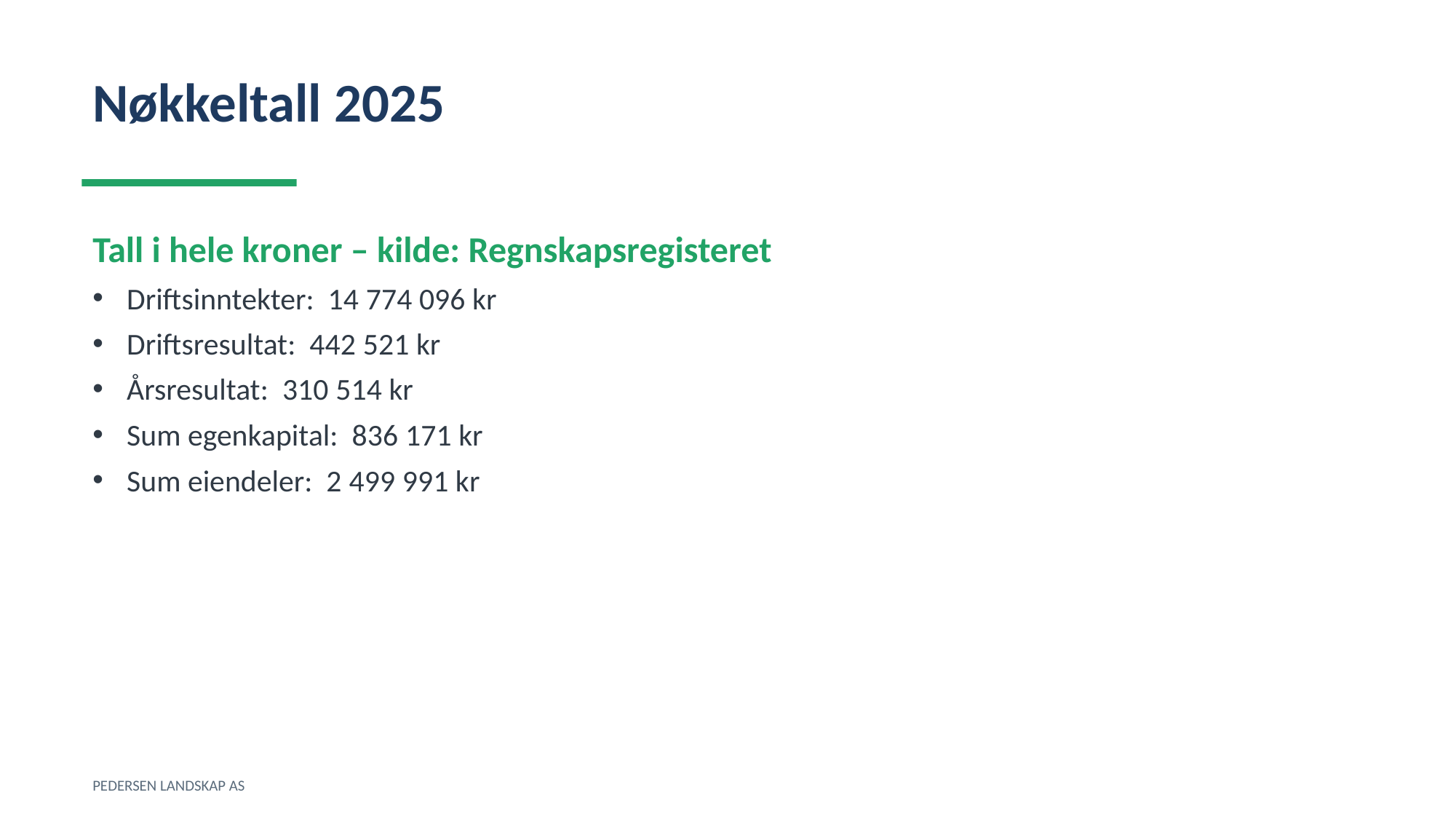

Nøkkeltall 2025

Tall i hele kroner – kilde: Regnskapsregisteret
Driftsinntekter:  14 774 096 kr
Driftsresultat:  442 521 kr
Årsresultat:  310 514 kr
Sum egenkapital:  836 171 kr
Sum eiendeler:  2 499 991 kr
PEDERSEN LANDSKAP AS